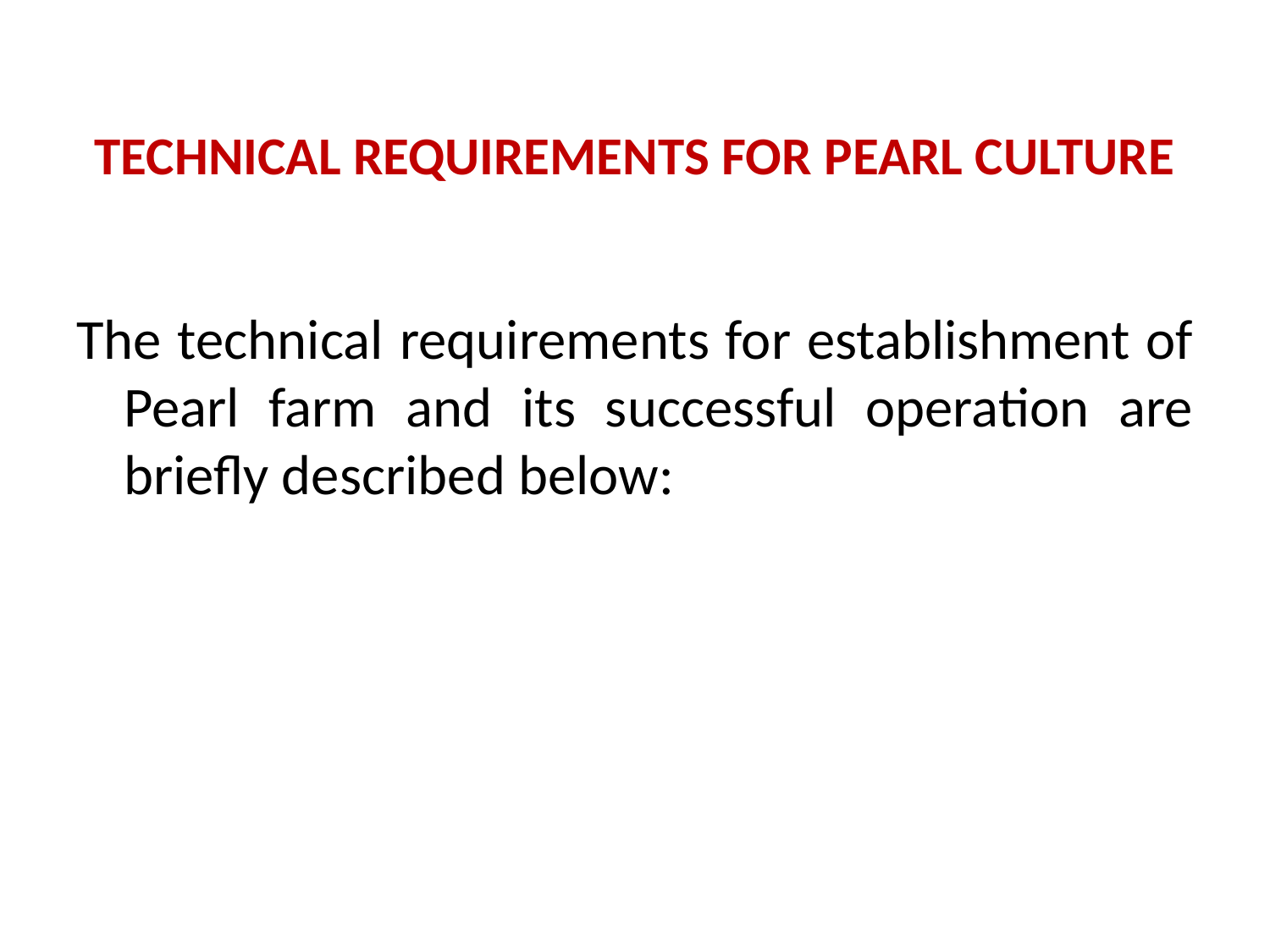

# TECHNICAL REQUIREMENTS FOR PEARL CULTURE
The technical requirements for establishment of Pearl farm and its successful operation are briefly described below: